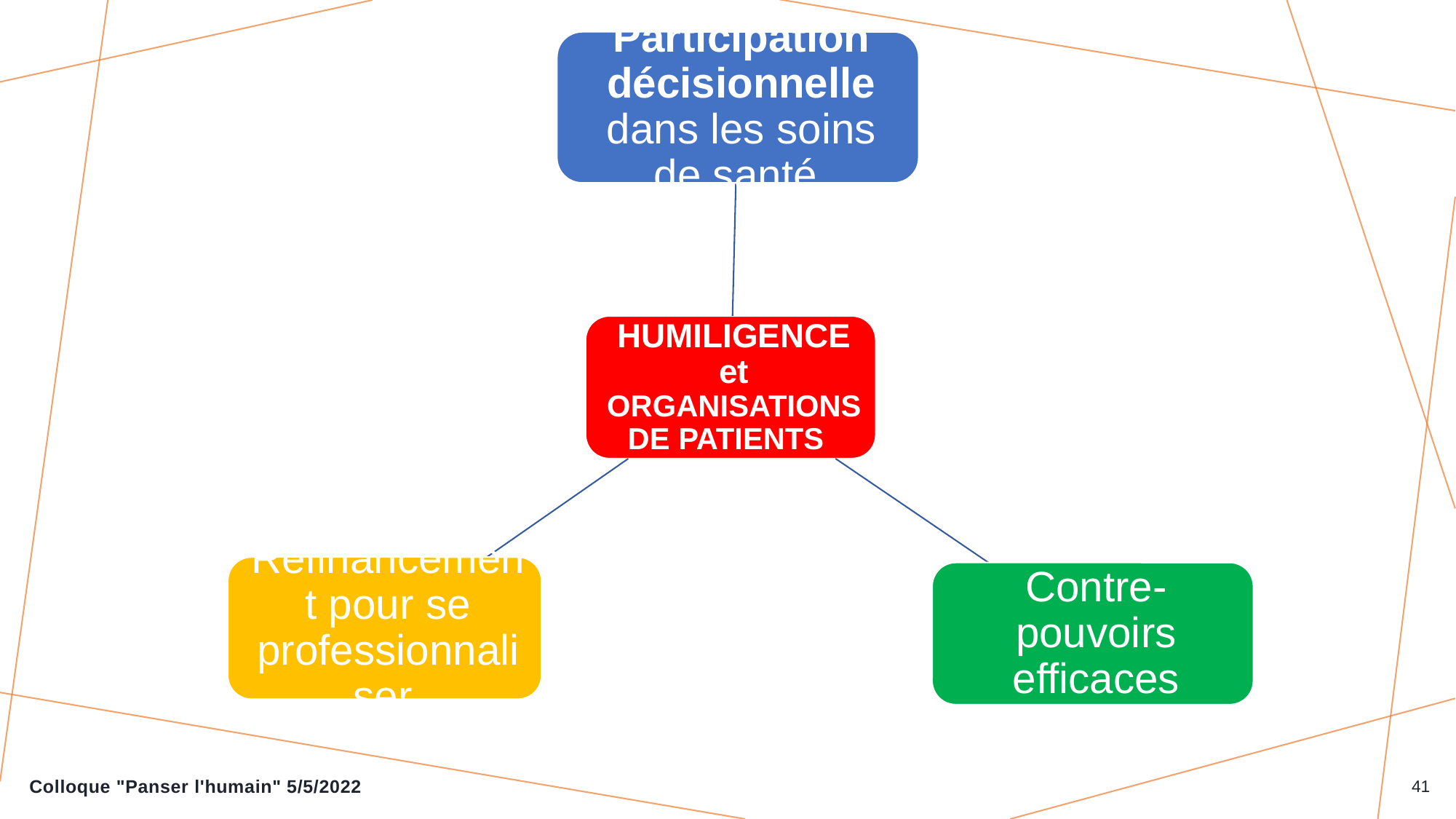

HUMILIGENCE et ORGANISATIONS DE PATIENTS
Participation décisionnelle dans les soins de santé
Contre-pouvoirs efficaces
Refinancement pour se professionnaliser.
Colloque "Panser l'humain" 5/5/2022
41